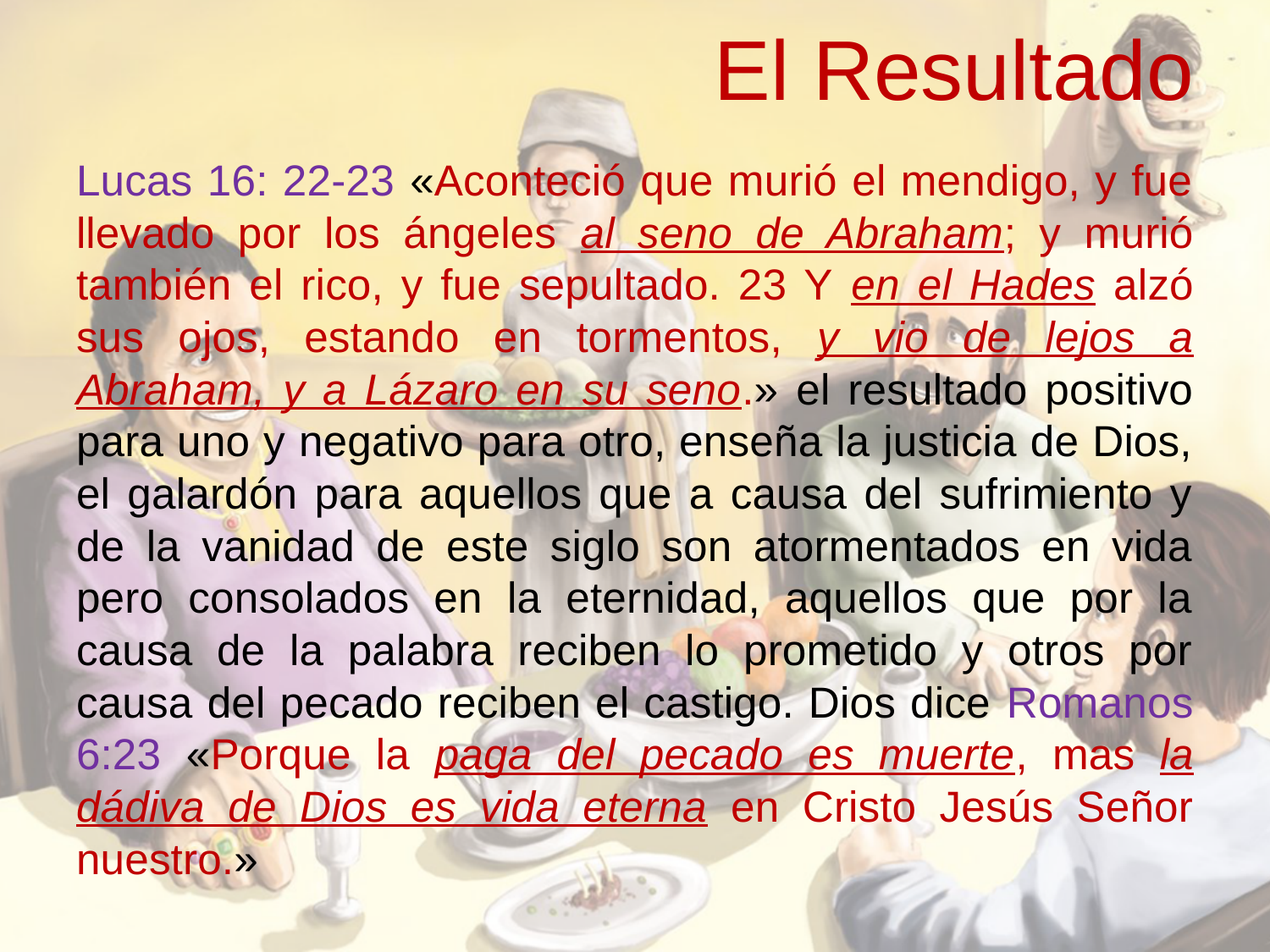

# El Resultado
Lucas 16: 22-23 «Aconteció que murió el mendigo, y fue llevado por los ángeles al seno de Abraham; y murió también el rico, y fue sepultado. 23 Y en el Hades alzó sus ojos, estando en tormentos, y vio de lejos a Abraham, y a Lázaro en su seno.» el resultado positivo para uno y negativo para otro, enseña la justicia de Dios, el galardón para aquellos que a causa del sufrimiento y de la vanidad de este siglo son atormentados en vida pero consolados en la eternidad, aquellos que por la causa de la palabra reciben lo prometido y otros por causa del pecado reciben el castigo. Dios dice Romanos 6:23 «Porque la paga del pecado es muerte, mas la dádiva de Dios es vida eterna en Cristo Jesús Señor nuestro.»